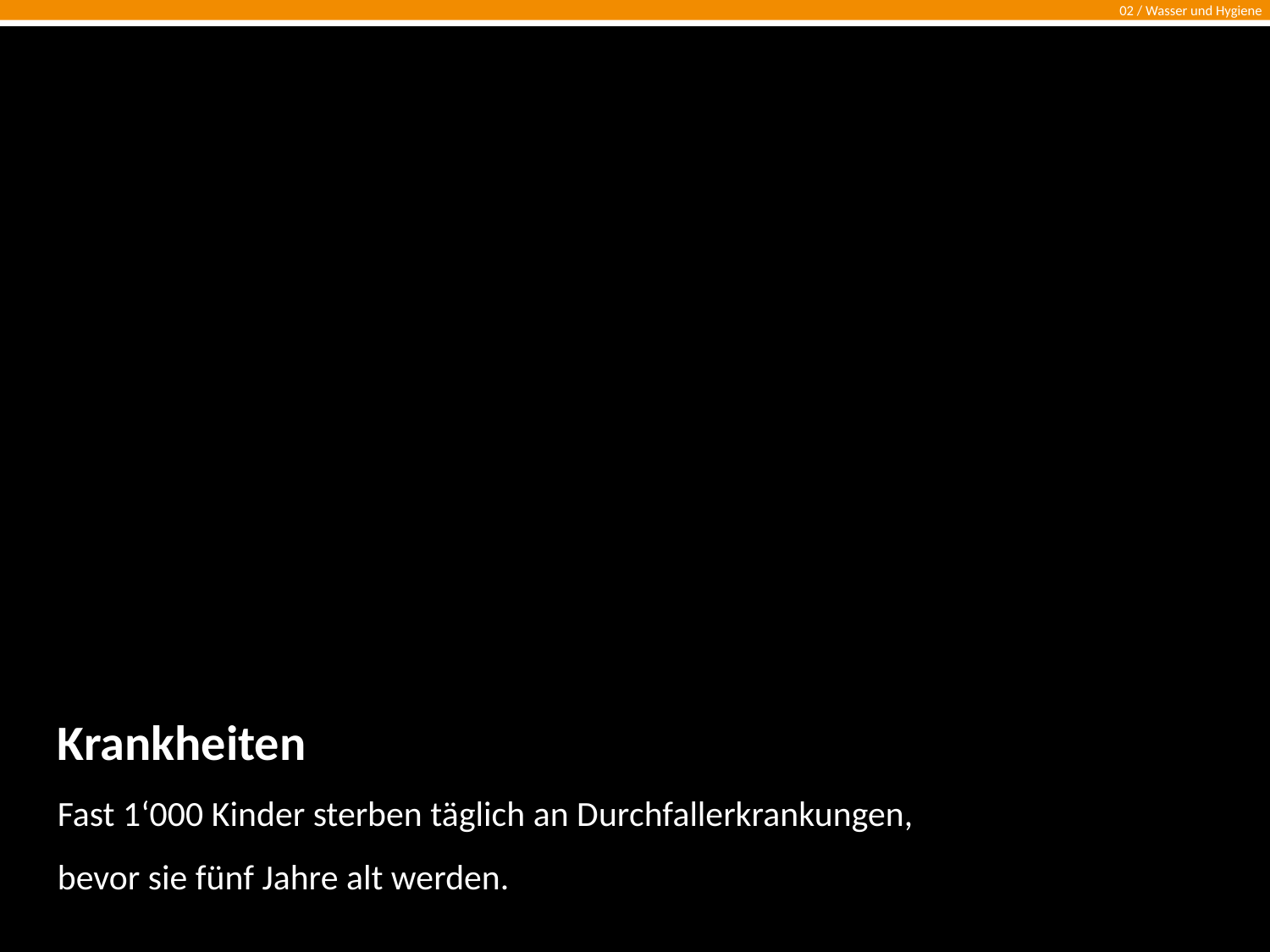

Krankheiten
Fast 1‘000 Kinder sterben täglich an Durchfallerkrankungen,
bevor sie fünf Jahre alt werden.